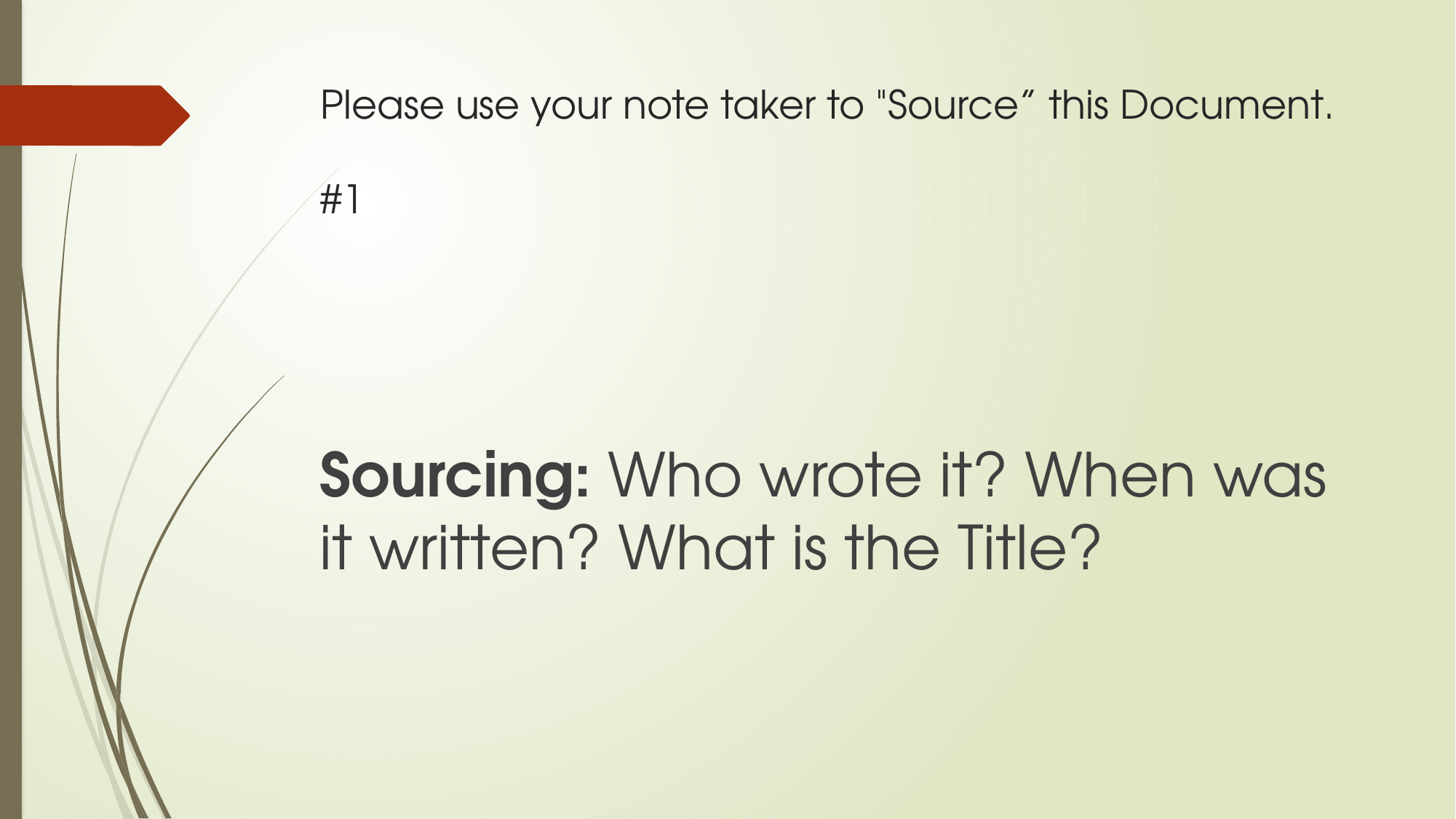

# Please use your note taker to "Source” this Document. #1

Sourcing: Who wrote it? When was it written? What is the Title?